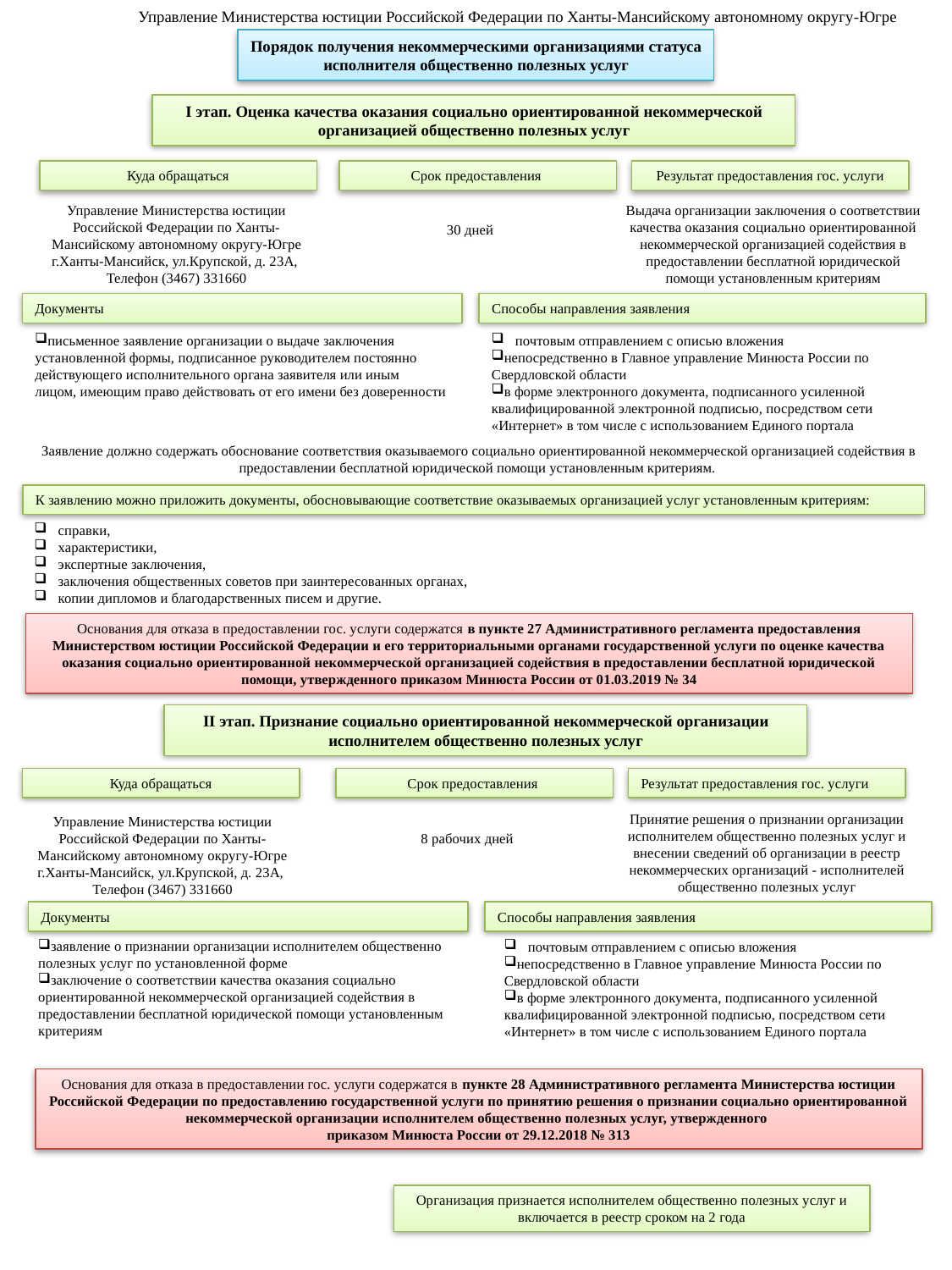

Управление Министерства юстиции Российской Федерации по Ханты-Мансийскому автономному округу-Югре
Порядок получения некоммерческими организациями статуса исполнителя общественно полезных услуг
I этап. Оценка качества оказания социально ориентированной некоммерческой организацией общественно полезных услуг
Куда обращаться
Срок предоставления
Результат предоставления гос. услуги
Управление Министерства юстиции Российской Федерации по Ханты-Мансийскому автономному округу-Югре
г.Ханты-Мансийск, ул.Крупской, д. 23А,
Телефон (3467) 331660
Выдача организации заключения о соответствии качества оказания социально ориентированной некоммерческой организацией содействия в предоставлении бесплатной юридической помощи установленным критериям
30 дней
Документы
Способы направления заявления
письменное заявление организации о выдаче заключения
установленной формы, подписанное руководителем постоянно
действующего исполнительного органа заявителя или иным
лицом, имеющим право действовать от его имени без доверенности
почтовым отправлением с описью вложения
непосредственно в Главное управление Минюста России по Свердловской области
в форме электронного документа, подписанного усиленной квалифицированной электронной подписью, посредством сети «Интернет» в том числе с использованием Единого портала
Заявление должно содержать обоснование соответствия оказываемого социально ориентированной некоммерческой организацией содействия в предоставлении бесплатной юридической помощи установленным критериям.
К заявлению можно приложить документы, обосновывающие соответствие оказываемых организацией услуг установленным критериям:
справки,
характеристики,
экспертные заключения,
заключения общественных советов при заинтересованных органах,
копии дипломов и благодарственных писем и другие.
Основания для отказа в предоставлении гос. услуги содержатся в пункте 27 Административного регламента предоставления Министерством юстиции Российской Федерации и его территориальными органами государственной услуги по оценке качества оказания социально ориентированной некоммерческой организацией содействия в предоставлении бесплатной юридической помощи, утвержденного приказом Минюста России от 01.03.2019 № 34
II этап. Признание социально ориентированной некоммерческой организации исполнителем общественно полезных услуг
Куда обращаться
Срок предоставления
Результат предоставления гос. услуги
Принятие решения о признании организации исполнителем общественно полезных услуг и внесении сведений об организации в реестр некоммерческих организаций - исполнителей общественно полезных услуг
Управление Министерства юстиции Российской Федерации по Ханты-Мансийскому автономному округу-Югре
г.Ханты-Мансийск, ул.Крупской, д. 23А,
Телефон (3467) 331660
8 рабочих дней
Документы
Способы направления заявления
заявление о признании организации исполнителем общественно полезных услуг по установленной форме
заключение о соответствии качества оказания социально ориентированной некоммерческой организацией содействия в предоставлении бесплатной юридической помощи установленным критериям
почтовым отправлением с описью вложения
непосредственно в Главное управление Минюста России по Свердловской области
в форме электронного документа, подписанного усиленной квалифицированной электронной подписью, посредством сети «Интернет» в том числе с использованием Единого портала
Основания для отказа в предоставлении гос. услуги содержатся в пункте 28 Административного регламента Министерства юстиции Российской Федерации по предоставлению государственной услуги по принятию решения о признании социально ориентированной некоммерческой организации исполнителем общественно полезных услуг, утвержденного
приказом Минюста России от 29.12.2018 № 313
Организация признается исполнителем общественно полезных услуг и включается в реестр сроком на 2 года